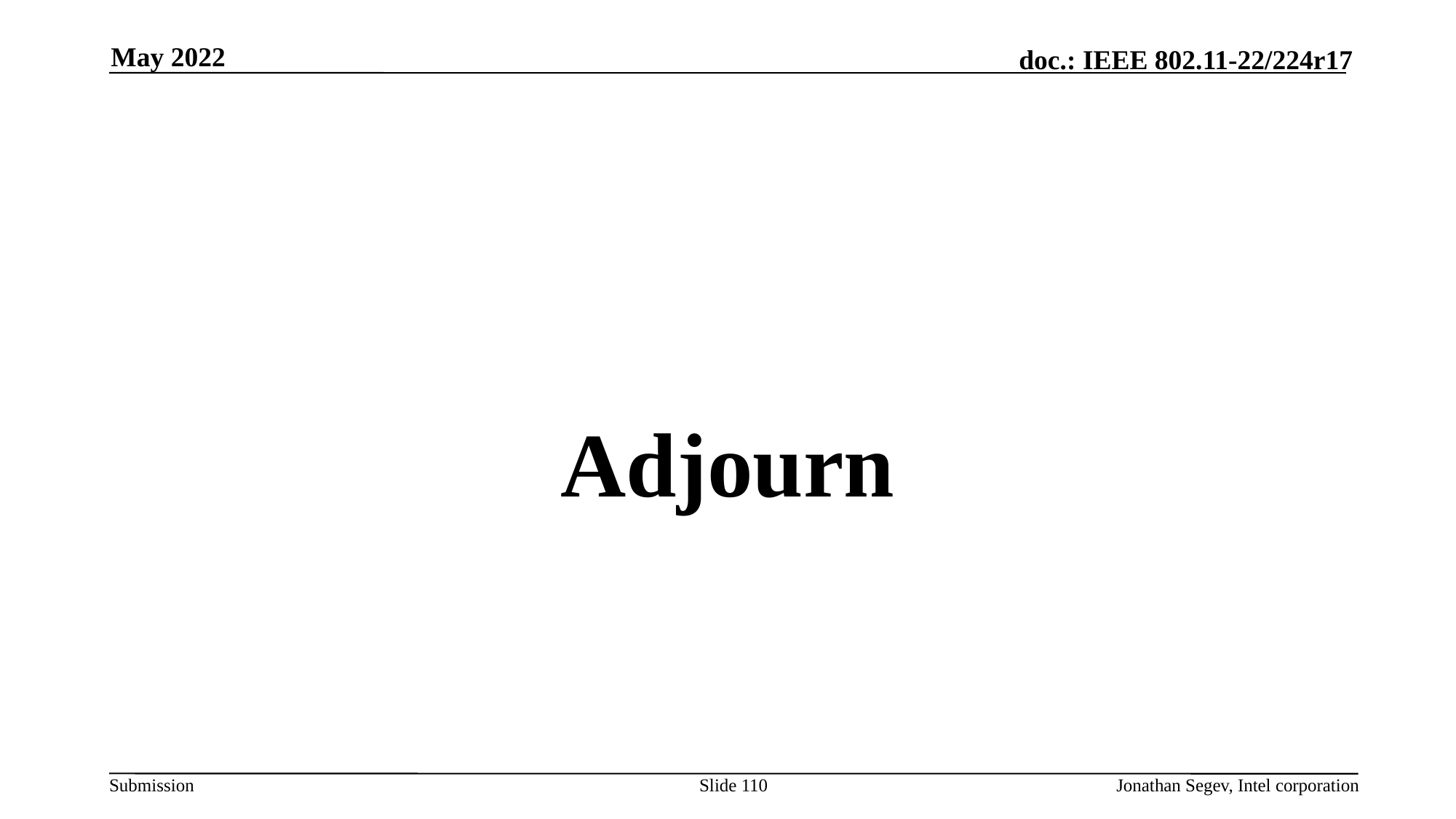

May 2022
#

Adjourn
Slide 110
Jonathan Segev, Intel corporation